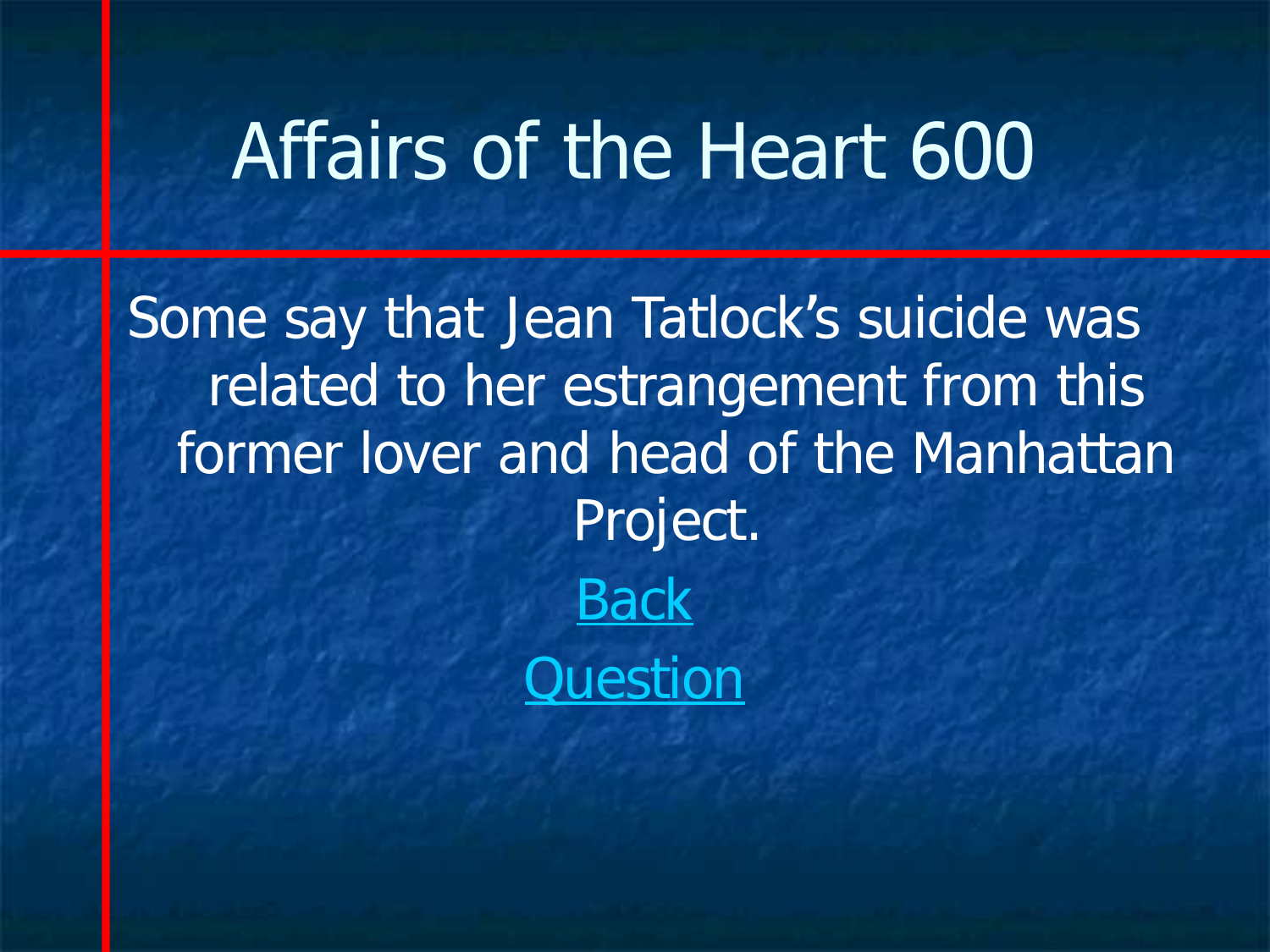

# Affairs of the Heart 600
Some say that Jean Tatlock’s suicide was related to her estrangement from this former lover and head of the Manhattan Project.
Back
Question